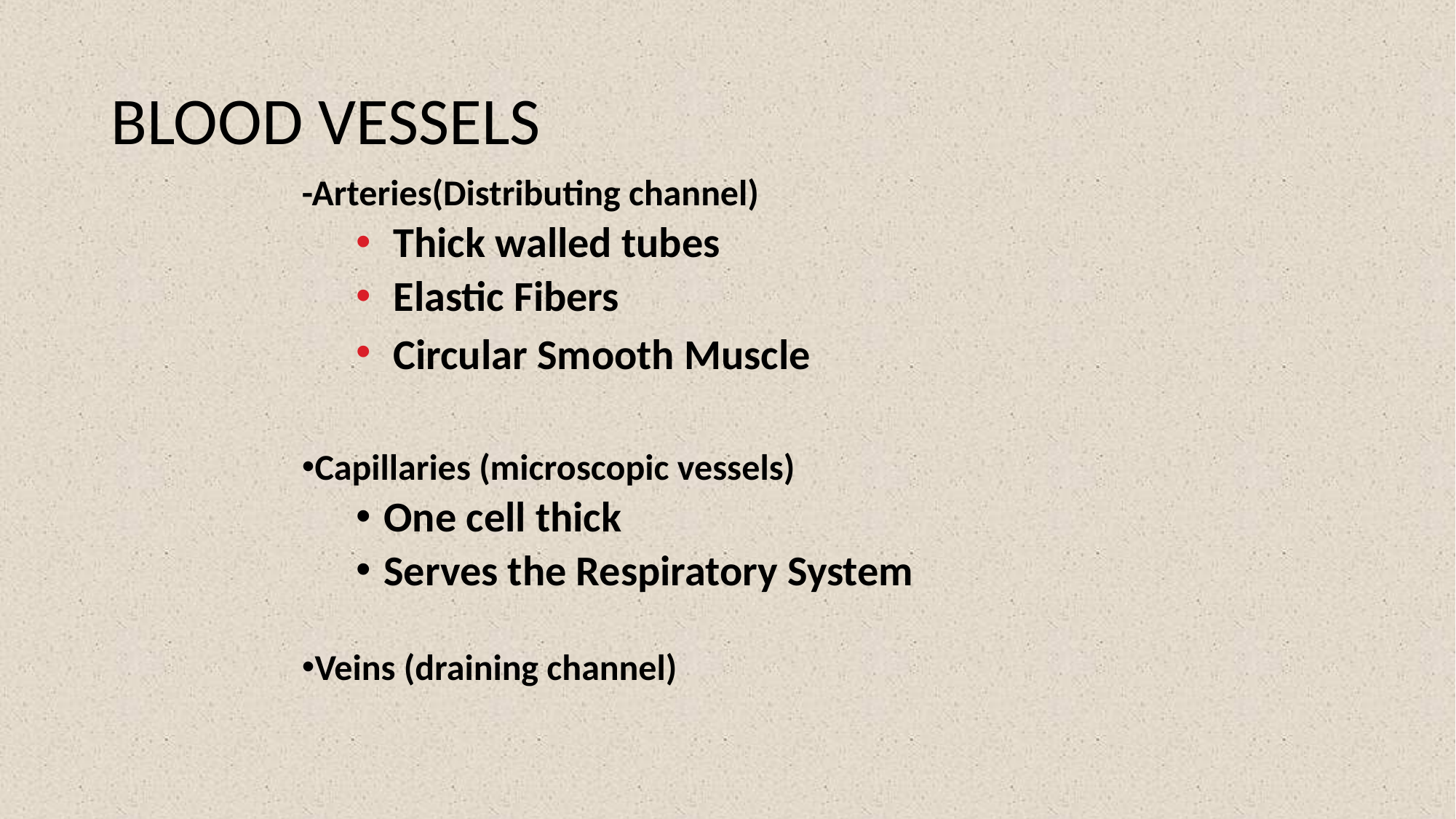

BLOOD VESSELS
-Arteries(Distributing channel)
 Thick walled tubes
 Elastic Fibers
 Circular Smooth Muscle

Capillaries (microscopic vessels)
One cell thick
Serves the Respiratory System

Veins (draining channel)